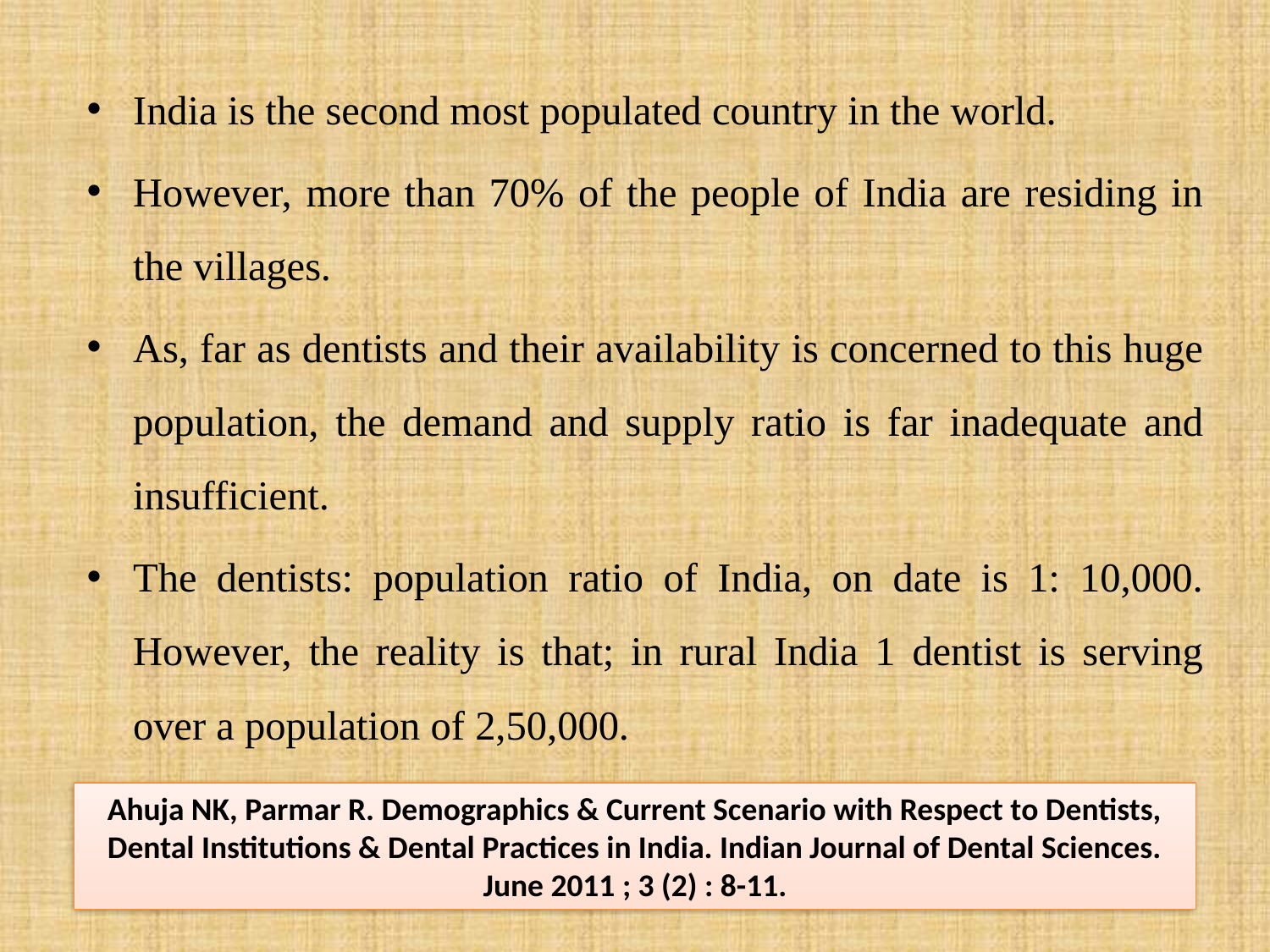

#
India is the second most populated country in the world.
However, more than 70% of the people of India are residing in the villages.
As, far as dentists and their availability is concerned to this huge population, the demand and supply ratio is far inadequate and insufficient.
The dentists: population ratio of India, on date is 1: 10,000. However, the reality is that; in rural India 1 dentist is serving over a population of 2,50,000.
Ahuja NK, Parmar R. Demographics & Current Scenario with Respect to Dentists, Dental Institutions & Dental Practices in India. Indian Journal of Dental Sciences. June 2011 ; 3 (2) : 8-11.